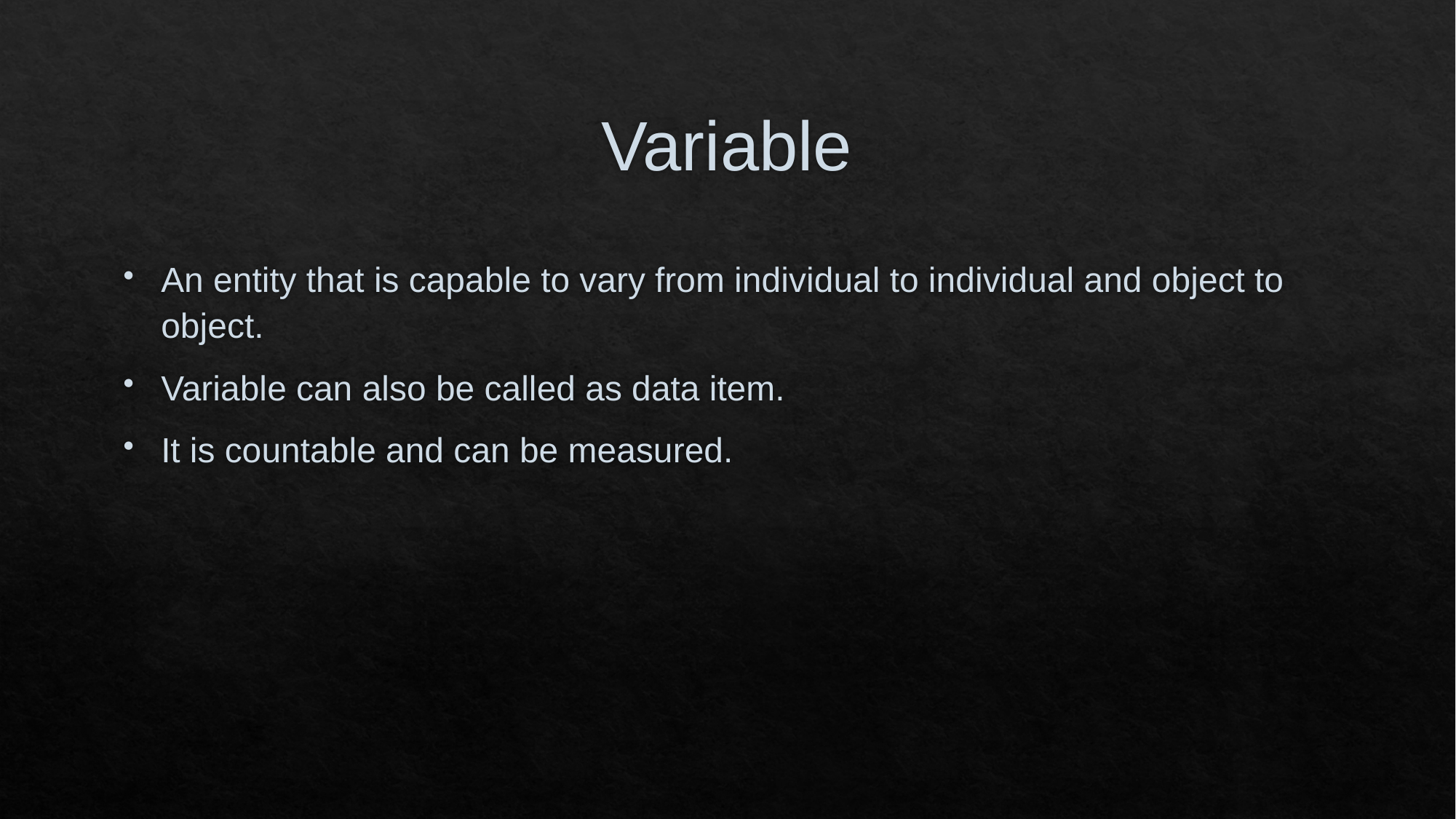

# Variable
An entity that is capable to vary from individual to individual and object to object.
Variable can also be called as data item.
It is countable and can be measured.